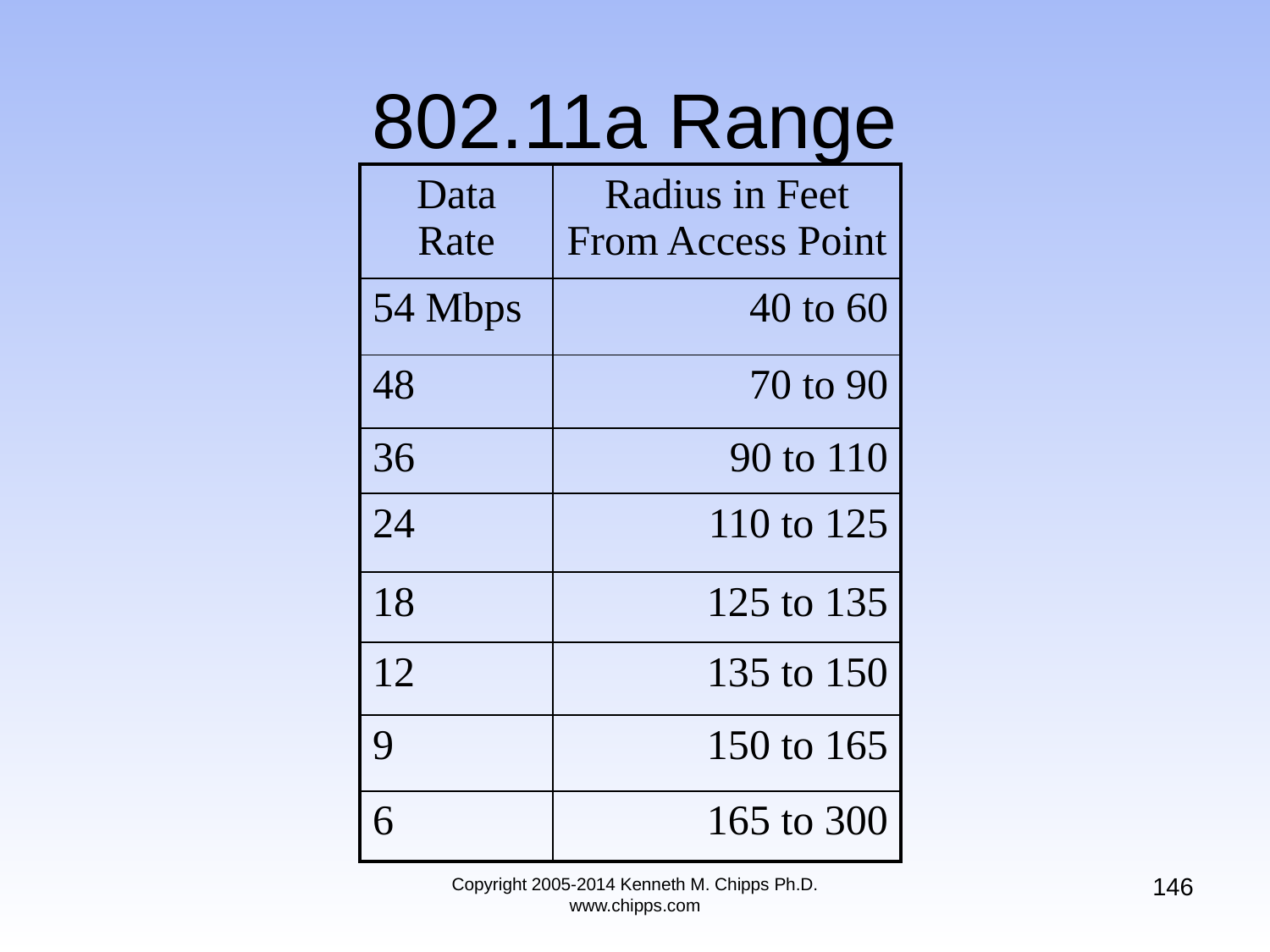

# 802.11a Range
| Data Rate | Radius in Feet From Access Point |
| --- | --- |
| 54 Mbps | 40 to 60 |
| 48 | 70 to 90 |
| 36 | 90 to 110 |
| 24 | 110 to 125 |
| 18 | 125 to 135 |
| 12 | 135 to 150 |
| 9 | 150 to 165 |
| 6 | 165 to 300 |
146
Copyright 2005-2014 Kenneth M. Chipps Ph.D. www.chipps.com